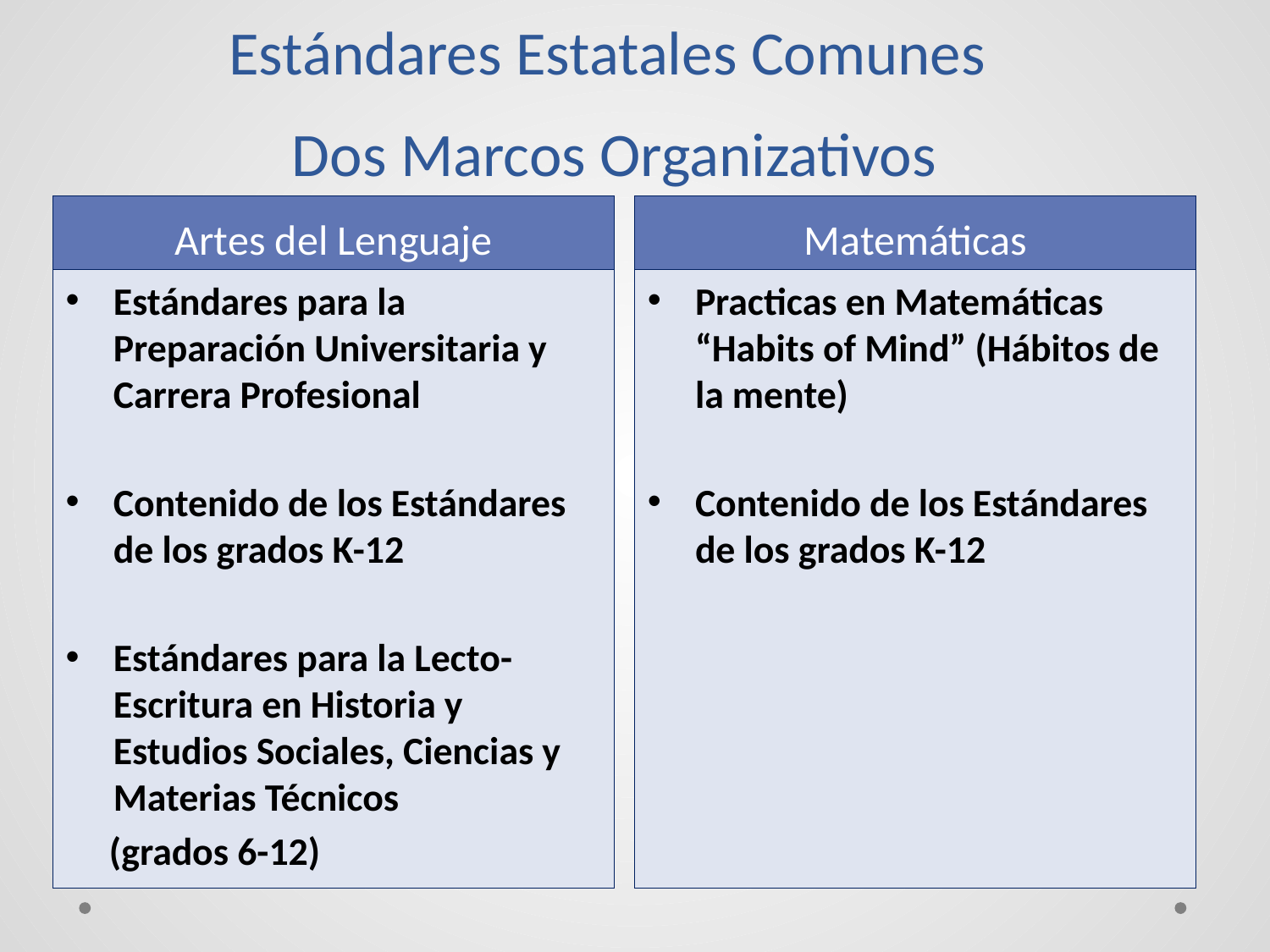

# Estándares Estatales Comunes Dos Marcos Organizativos
Artes del Lenguaje
Matemáticas
Estándares para la Preparación Universitaria y Carrera Profesional

Contenido de los Estándares de los grados K-12

Estándares para la Lecto-Escritura en Historia y Estudios Sociales, Ciencias y Materias Técnicos
     (grados 6-12)
Practicas en Matemáticas     “Habits of Mind” (Hábitos de la mente)

Contenido de los Estándares de los grados K-12